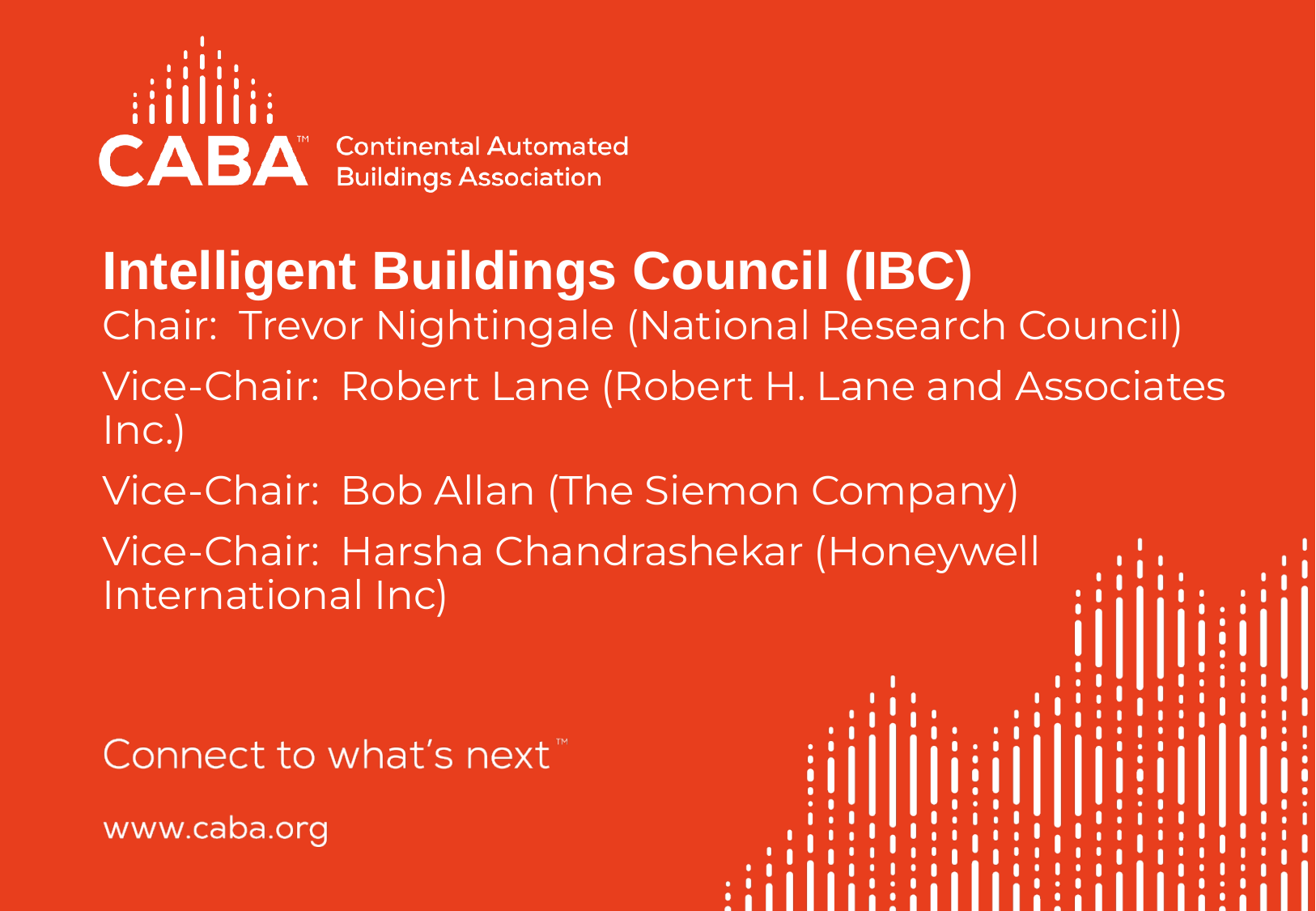

# Intelligent Buildings Council (IBC)
Chair:  Trevor Nightingale (National Research Council)
Vice-Chair:  Robert Lane (Robert H. Lane and Associates Inc.)
Vice-Chair:  Bob Allan (The Siemon Company)
Vice-Chair:  Harsha Chandrashekar (Honeywell International Inc)